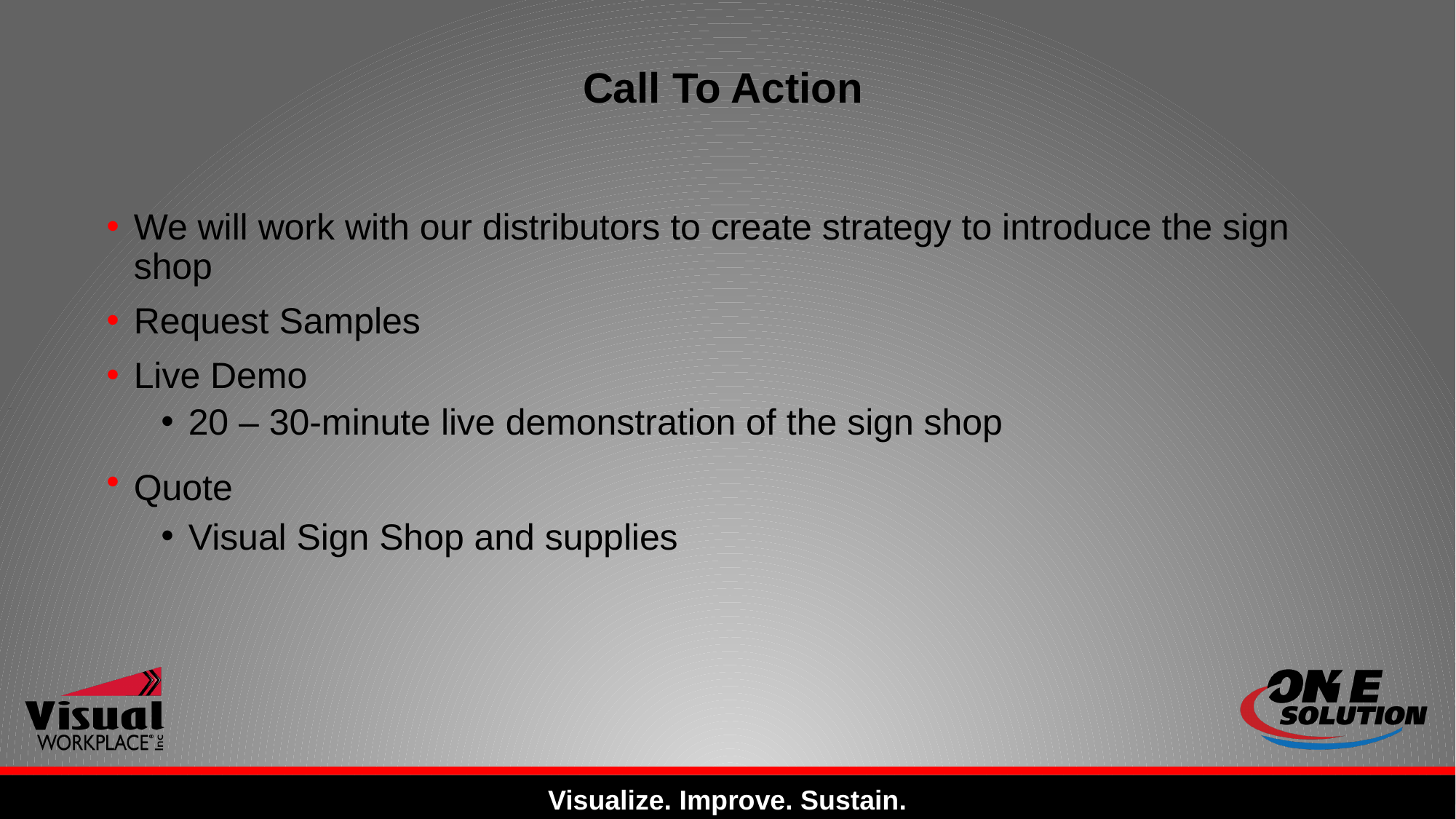

Call To Action
We will work with our distributors to create strategy to introduce the sign shop
Request Samples
Live Demo
20 – 30-minute live demonstration of the sign shop
Quote
Visual Sign Shop and supplies